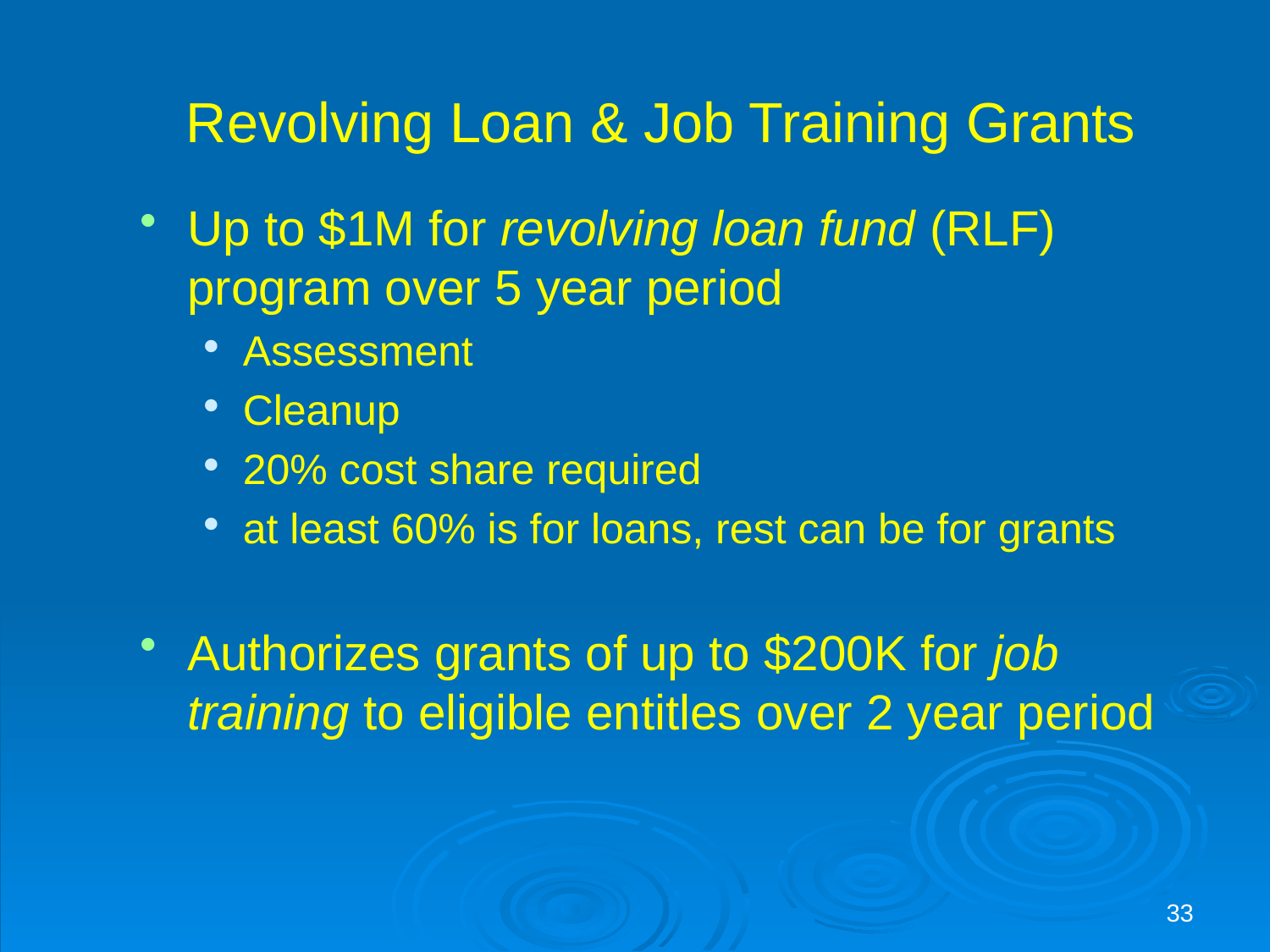

# Revolving Loan & Job Training Grants
Up to $1M for revolving loan fund (RLF) program over 5 year period
Assessment
Cleanup
20% cost share required
at least 60% is for loans, rest can be for grants

Authorizes grants of up to $200K for job training to eligible entitles over 2 year period
33